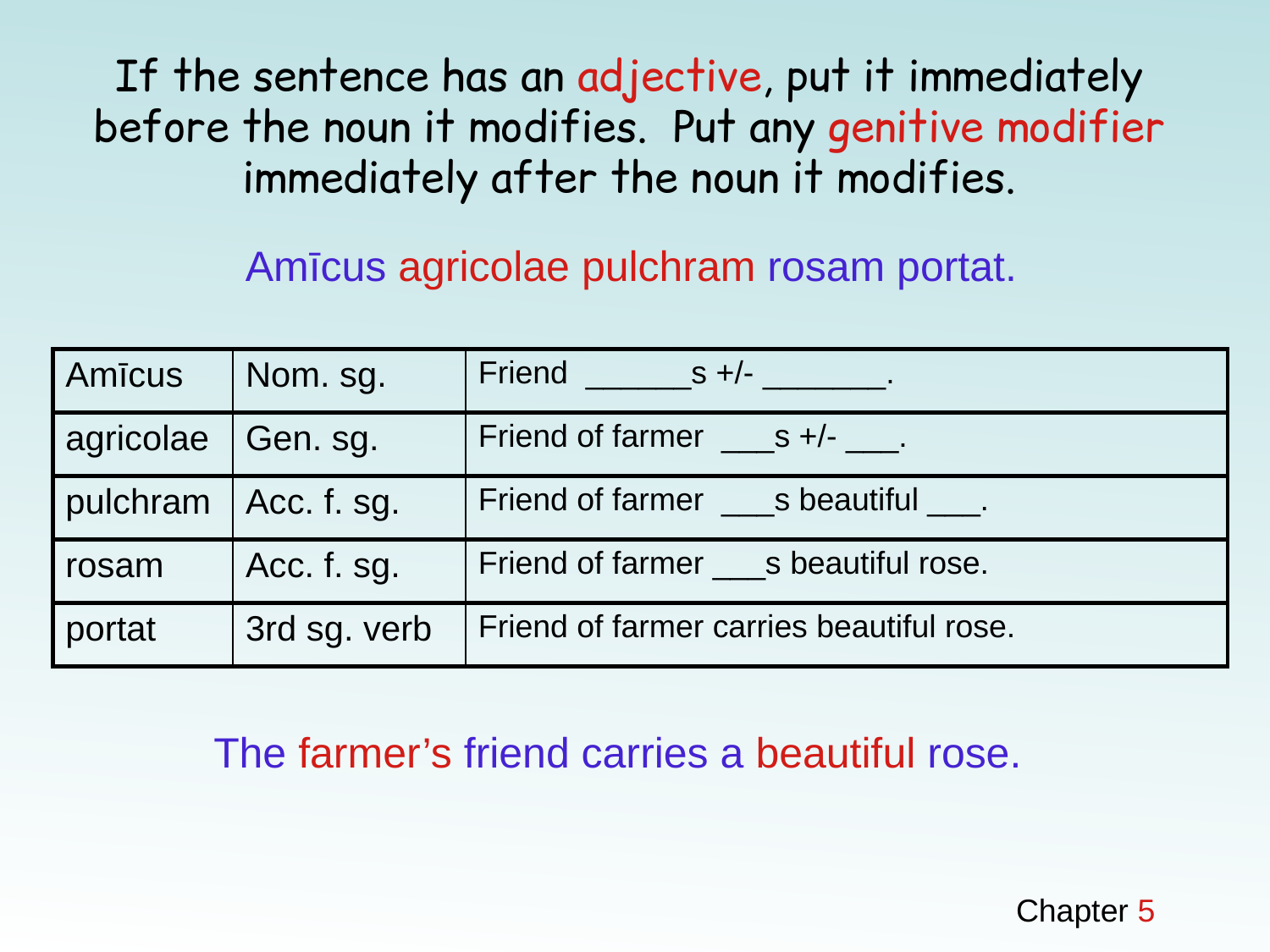

If the sentence has an adjective, put it immediately before the noun it modifies.  Put any genitive modifier immediately after the noun it modifies.
Amīcus agricolae pulchram rosam portat.
| Amīcus | Nom. sg. | Friend \_\_\_\_\_\_s +/- \_\_\_\_\_\_\_. |
| --- | --- | --- |
| agricolae | Gen. sg. | Friend of farmer \_\_\_s +/- \_\_\_. |
| --- | --- | --- |
| pulchram | Acc. f. sg. | Friend of farmer \_\_\_s beautiful \_\_\_. |
| --- | --- | --- |
| rosam | Acc. f. sg. | Friend of farmer \_\_\_s beautiful rose. |
| --- | --- | --- |
| portat | 3rd sg. verb | Friend of farmer carries beautiful rose. |
| --- | --- | --- |
The farmer’s friend carries a beautiful rose.
Chapter 5